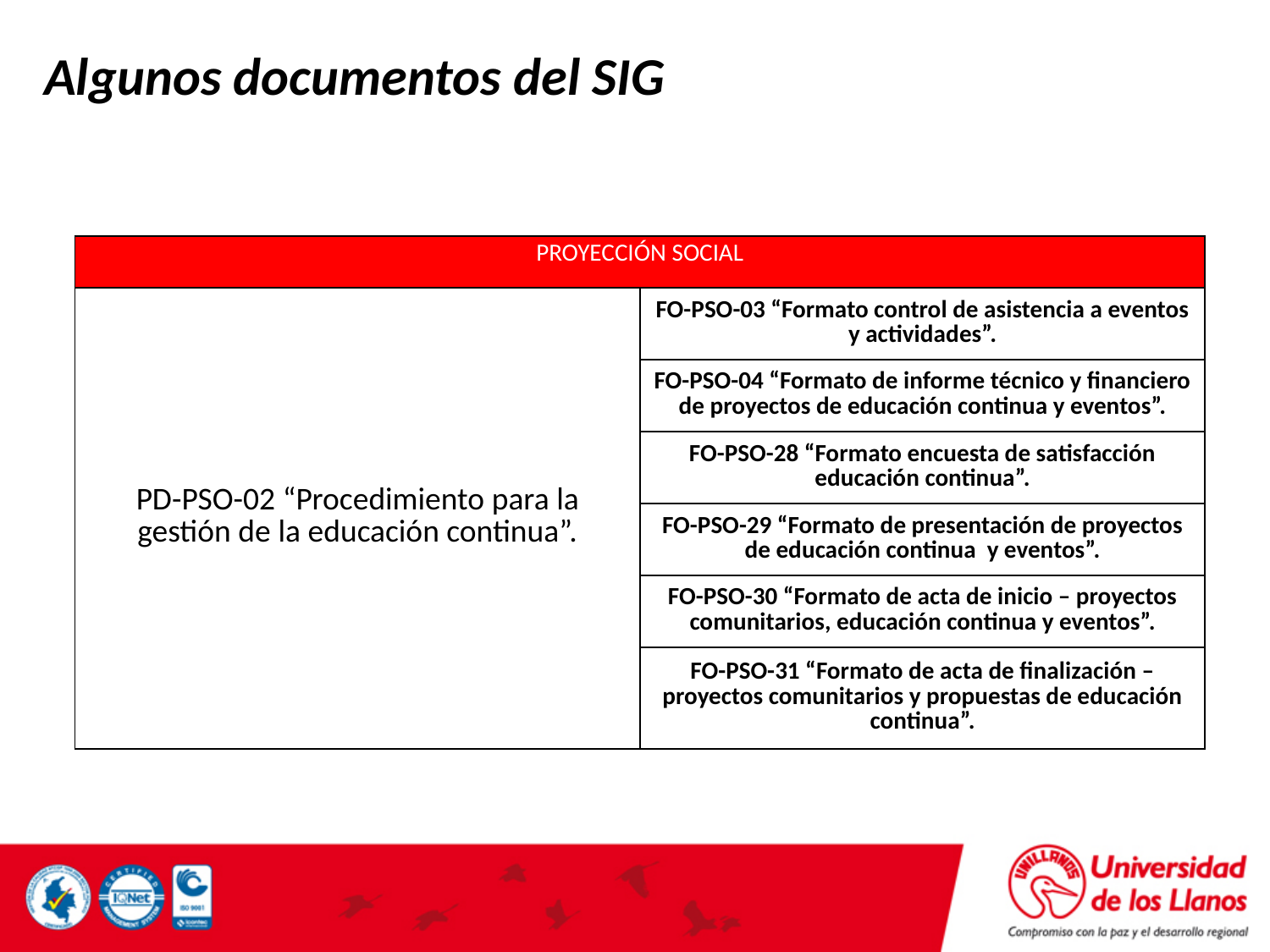

Algunos documentos del SIG
| PROYECCIÓN SOCIAL |  |
| --- | --- |
| PD-PSO-02 “Procedimiento para la gestión de la educación continua”. | FO-PSO-03 “Formato control de asistencia a eventos y actividades”. |
|  | FO-PSO-04 “Formato de informe técnico y financiero de proyectos de educación continua y eventos”. |
|  | FO-PSO-28 “Formato encuesta de satisfacción educación continua”. |
|  | FO-PSO-29 “Formato de presentación de proyectos de educación continua y eventos”. |
|  | FO-PSO-30 “Formato de acta de inicio – proyectos comunitarios, educación continua y eventos”. |
|  | FO-PSO-31 “Formato de acta de finalización – proyectos comunitarios y propuestas de educación continua”. |